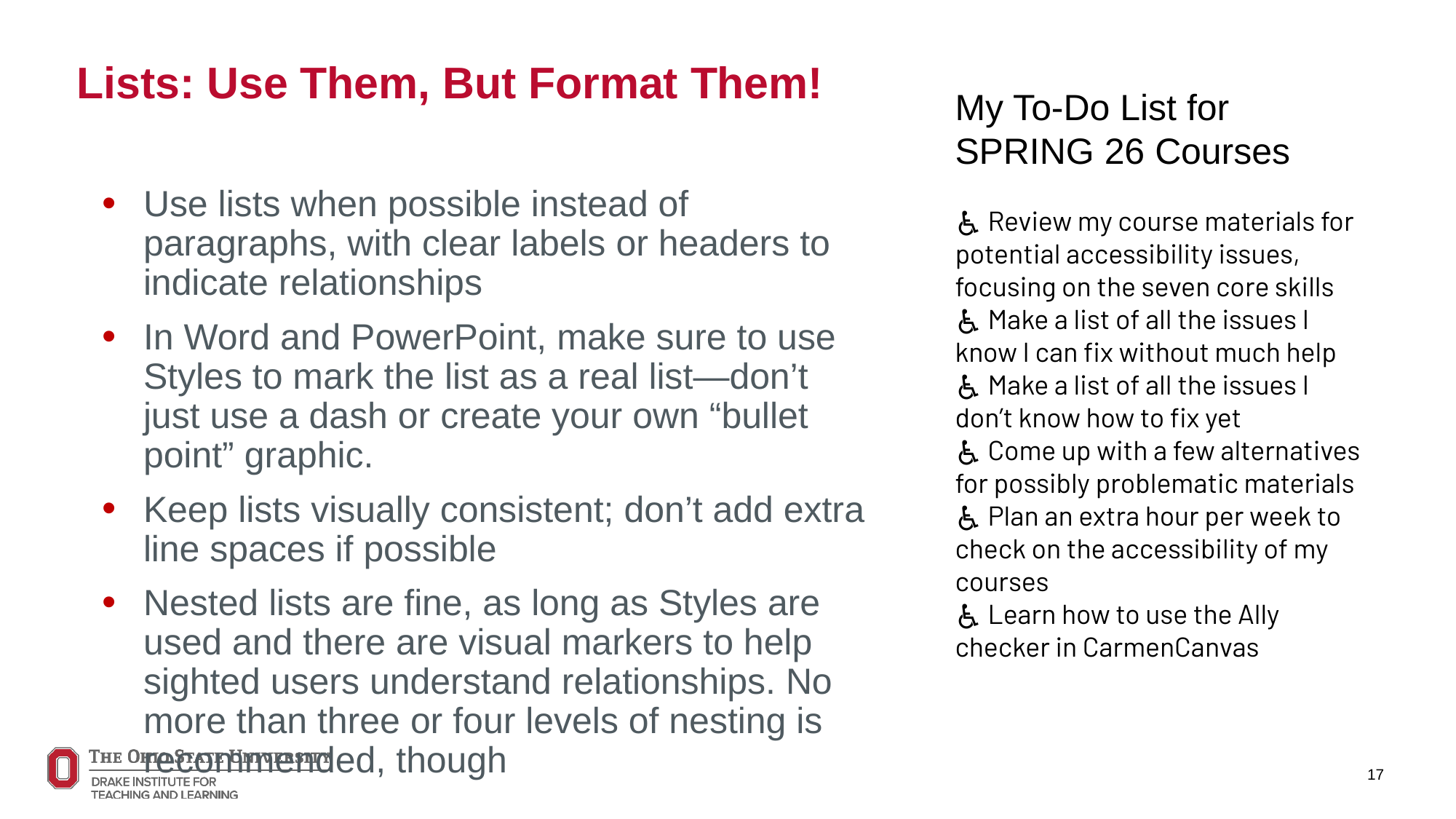

# Lists: Use Them, But Format Them!
My To-Do List for SPRING 26 Courses

♿️ Review my course materials for potential accessibility issues, focusing on the seven core skills
♿️ Make a list of all the issues I know I can fix without much help
♿️ Make a list of all the issues I don’t know how to fix yet
♿️ Come up with a few alternatives for possibly problematic materials
♿️ Plan an extra hour per week to check on the accessibility of my courses
♿️ Learn how to use the Ally checker in CarmenCanvas
Use lists when possible instead of paragraphs, with clear labels or headers to indicate relationships
In Word and PowerPoint, make sure to use Styles to mark the list as a real list—don’t just use a dash or create your own “bullet point” graphic.
Keep lists visually consistent; don’t add extra line spaces if possible
Nested lists are fine, as long as Styles are used and there are visual markers to help sighted users understand relationships. No more than three or four levels of nesting is recommended, though

17